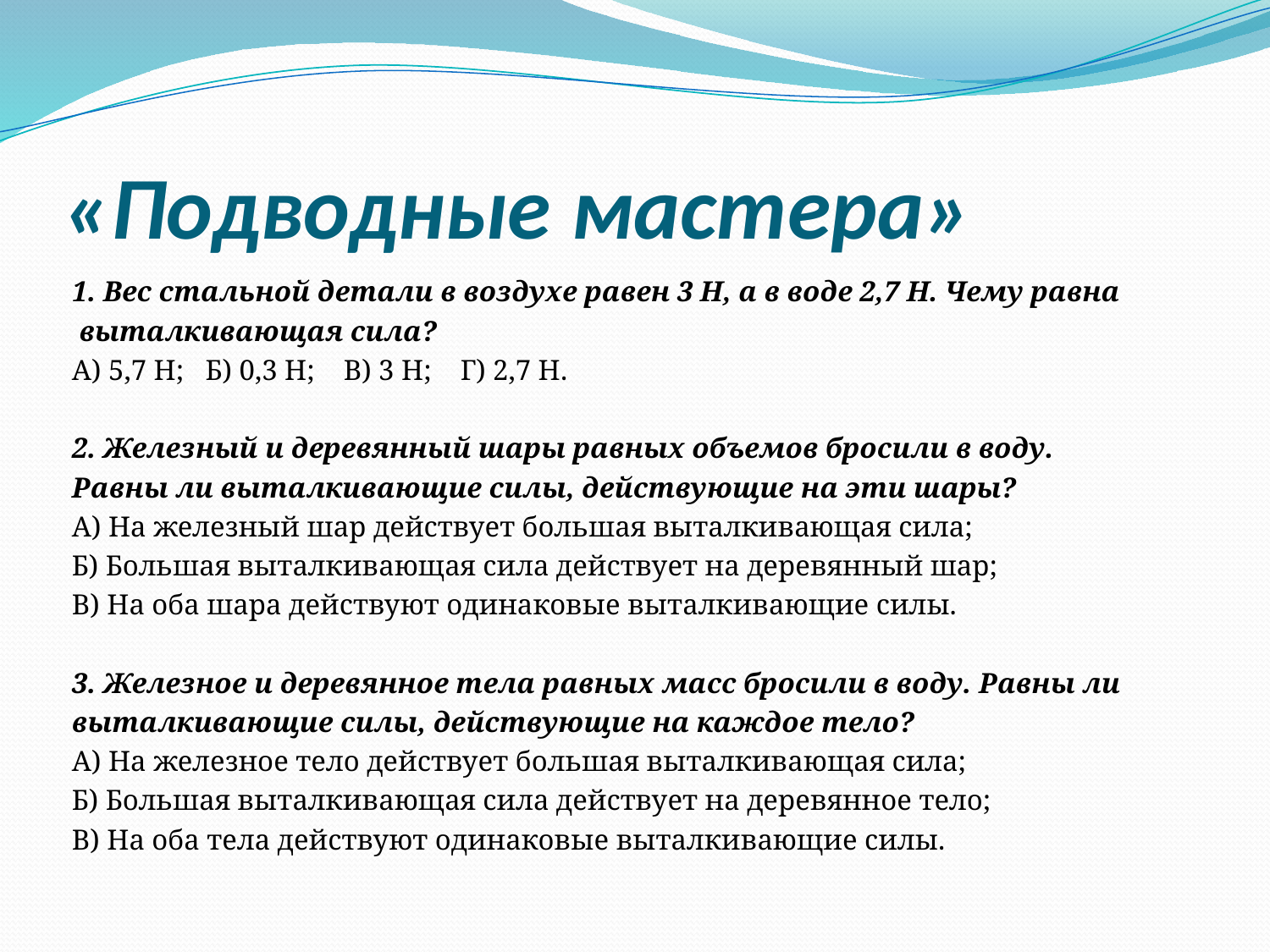

# «Подводные мастера»
1. Вес стальной детали в воздухе равен 3 Н, а в воде 2,7 Н. Чему равна
 выталкивающая сила?
А) 5,7 Н;   Б) 0,3 Н;    В) 3 Н;    Г) 2,7 Н.

2. Железный и деревянный шары равных объемов бросили в воду.
Равны ли выталкивающие силы, действующие на эти шары?
А) На железный шар действует большая выталкивающая сила;
Б) Большая выталкивающая сила действует на деревянный шар;
В) На оба шара действуют одинаковые выталкивающие силы.

3. Железное и деревянное тела равных масс бросили в воду. Равны ли
выталкивающие силы, действующие на каждое тело?
А) На железное тело действует большая выталкивающая сила;
Б) Большая выталкивающая сила действует на деревянное тело;
В) На оба тела действуют одинаковые выталкивающие силы.